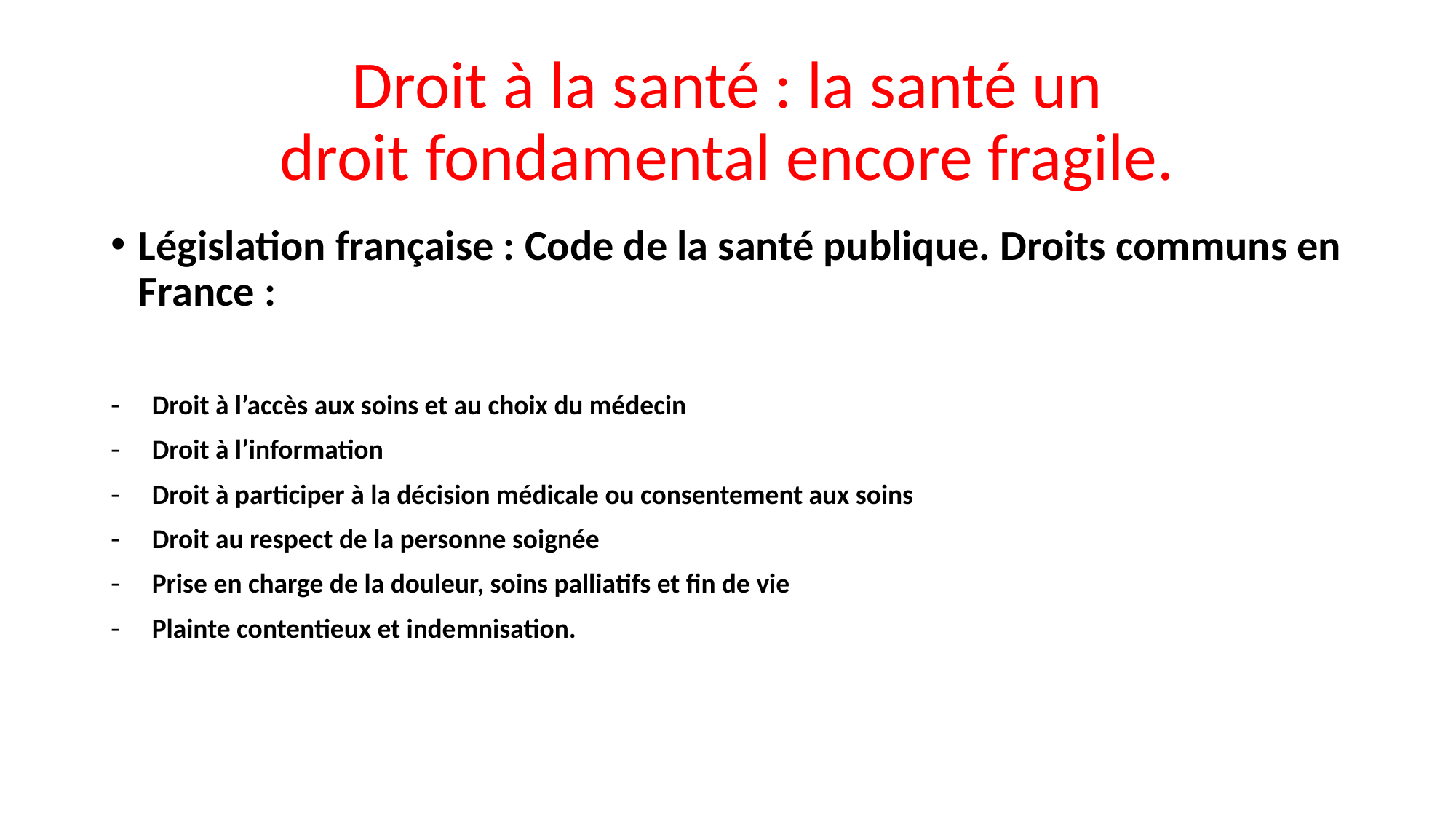

# Droit à la santé : la santé un droit fondamental encore fragile.
Législation française : Code de la santé publique. Droits communs en France :

Droit à l’accès aux soins et au choix du médecin
Droit à l’information
Droit à participer à la décision médicale ou consentement aux soins
Droit au respect de la personne soignée
Prise en charge de la douleur, soins palliatifs et fin de vie
Plainte contentieux et indemnisation.